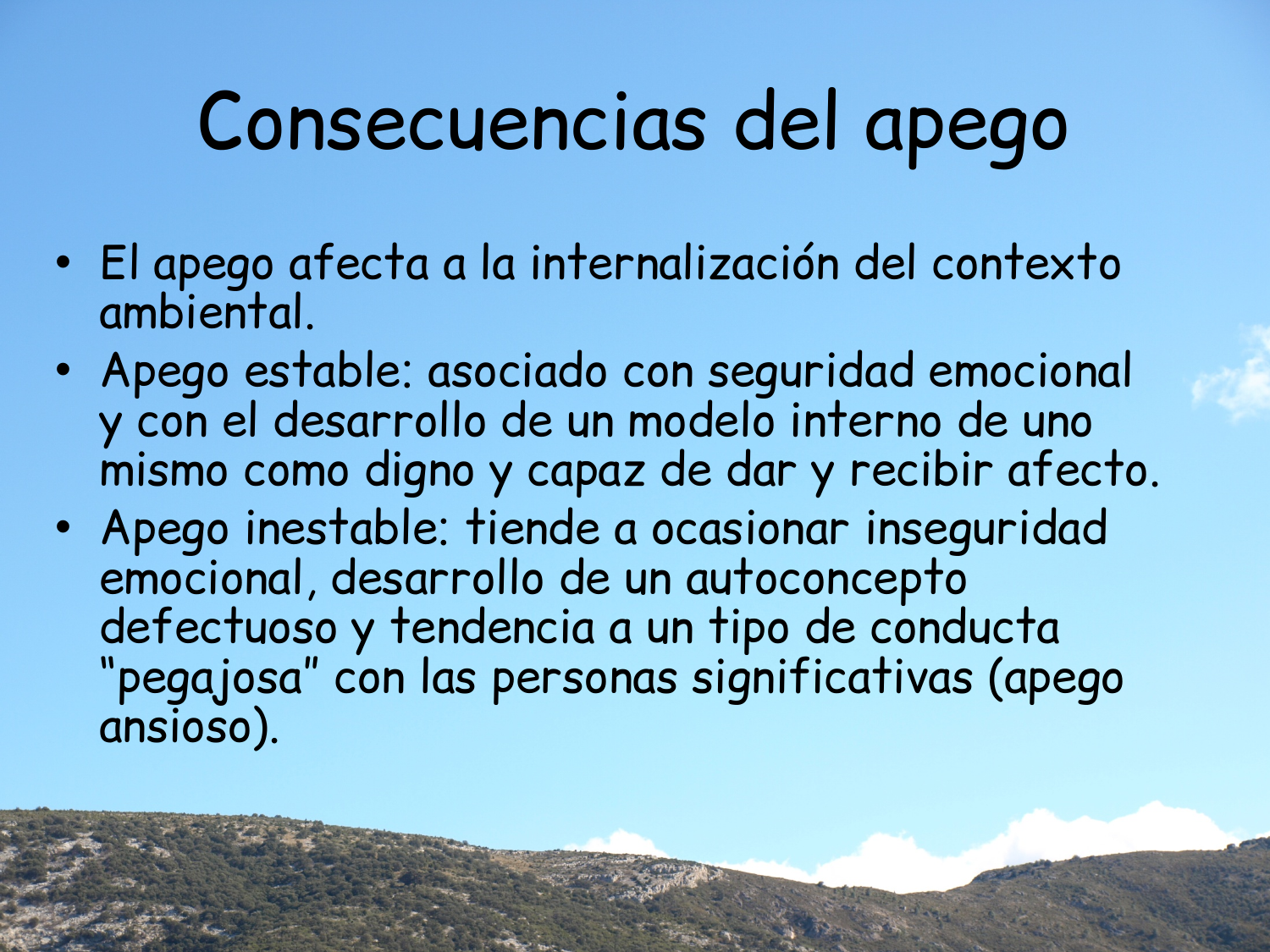

# Consecuencias del apego
El apego afecta a la internalización del contexto ambiental.
Apego estable: asociado con seguridad emocional y con el desarrollo de un modelo interno de uno mismo como digno y capaz de dar y recibir afecto.
Apego inestable: tiende a ocasionar inseguridad emocional, desarrollo de un autoconcepto defectuoso y tendencia a un tipo de conducta “pegajosa” con las personas significativas (apego ansioso).